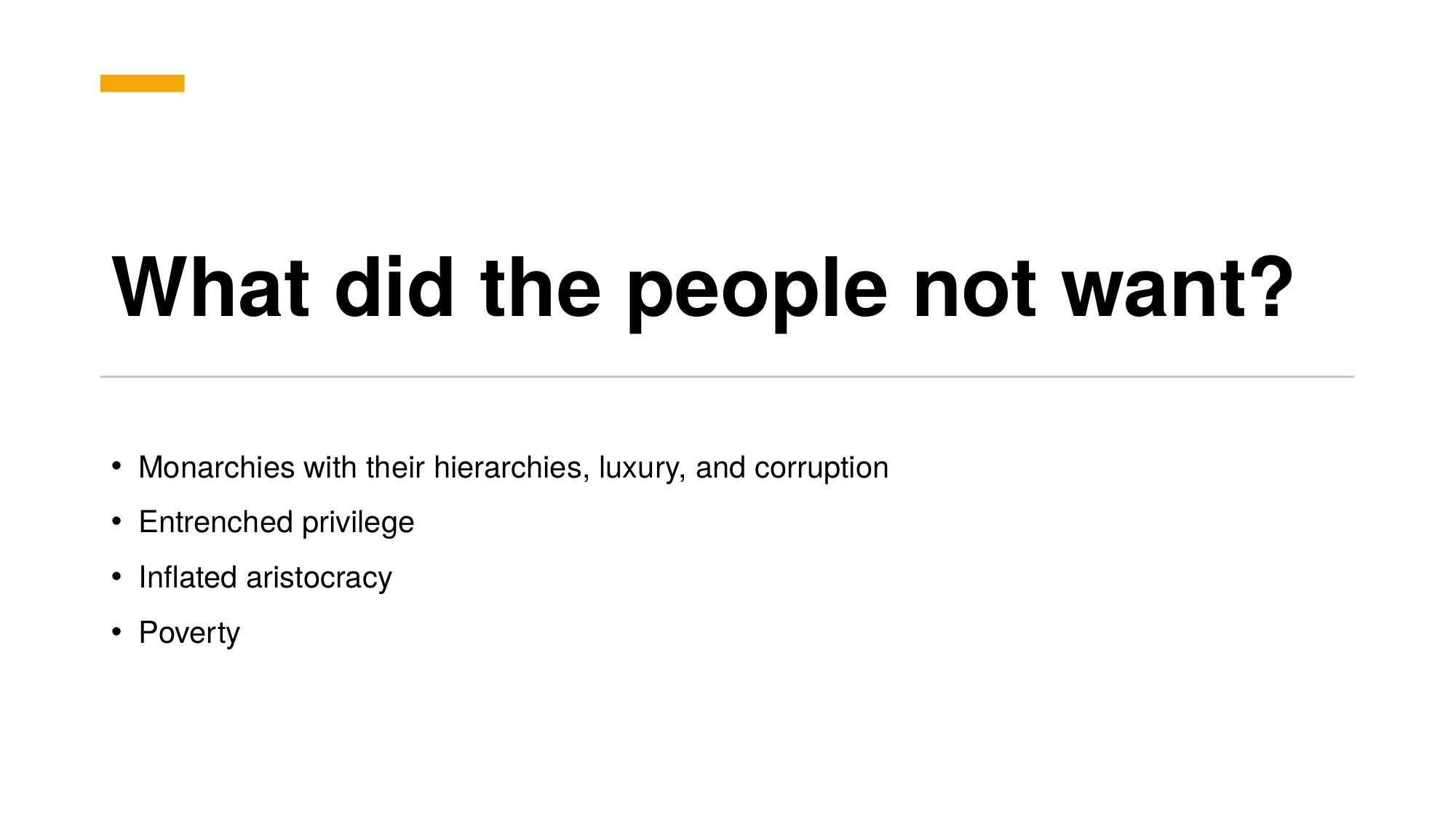

# What did the people not want?

Monarchies with their hierarchies, luxury, and corruption
Entrenched privilege
Inflated aristocracy
Poverty